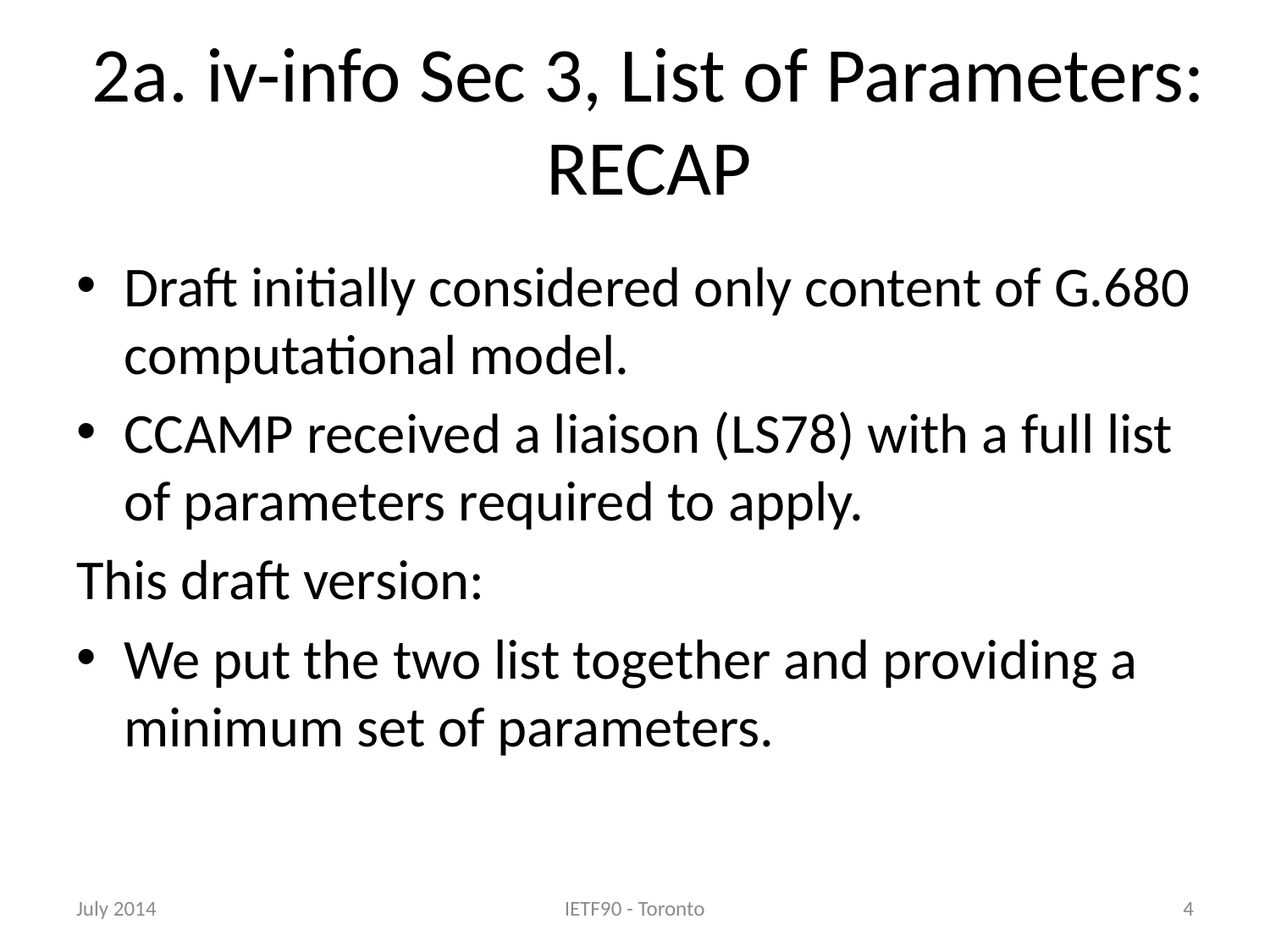

# 2a. iv-info Sec 3, List of Parameters: RECAP
Draft initially considered only content of G.680 computational model.
CCAMP received a liaison (LS78) with a full list of parameters required to apply.
This draft version:
We put the two list together and providing a minimum set of parameters.
July 2014
IETF90 - Toronto
4